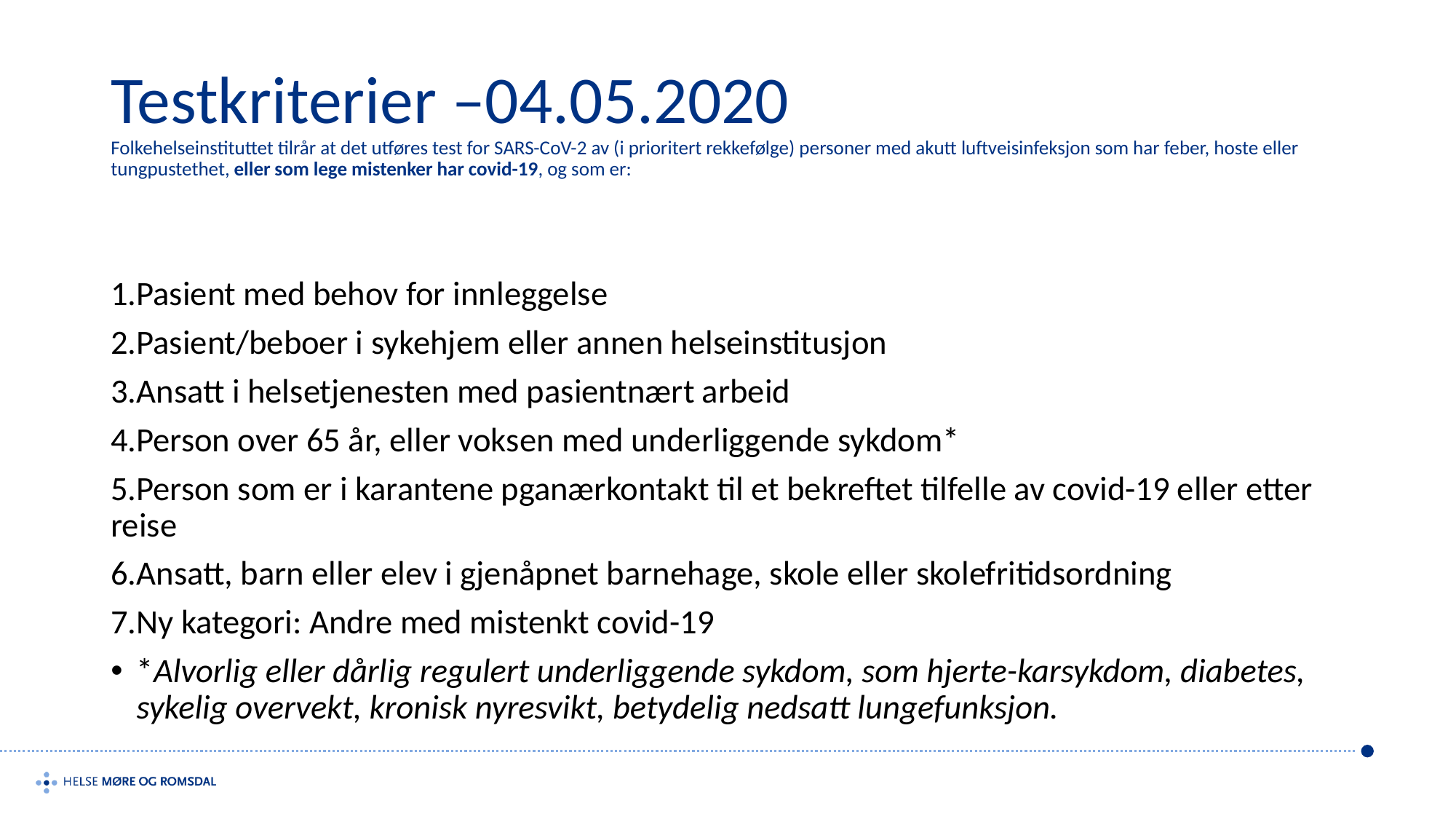

# Testkriterier –04.05.2020 Folkehelseinstituttet tilrår at det utføres test for SARS-CoV-2 av (i prioritert rekkefølge) personer med akutt luftveisinfeksjon som har feber, hoste eller tungpustethet, eller som lege mistenker har covid-19, og som er:

1.Pasient med behov for innleggelse
2.Pasient/beboer i sykehjem eller annen helseinstitusjon
3.Ansatt i helsetjenesten med pasientnært arbeid
4.Person over 65 år, eller voksen med underliggende sykdom*
5.Person som er i karantene pganærkontakt til et bekreftet tilfelle av covid-19 eller etter reise
6.Ansatt, barn eller elev i gjenåpnet barnehage, skole eller skolefritidsordning
7.Ny kategori: Andre med mistenkt covid-19
*Alvorlig eller dårlig regulert underliggende sykdom, som hjerte-karsykdom, diabetes, sykelig overvekt, kronisk nyresvikt, betydelig nedsatt lungefunksjon.